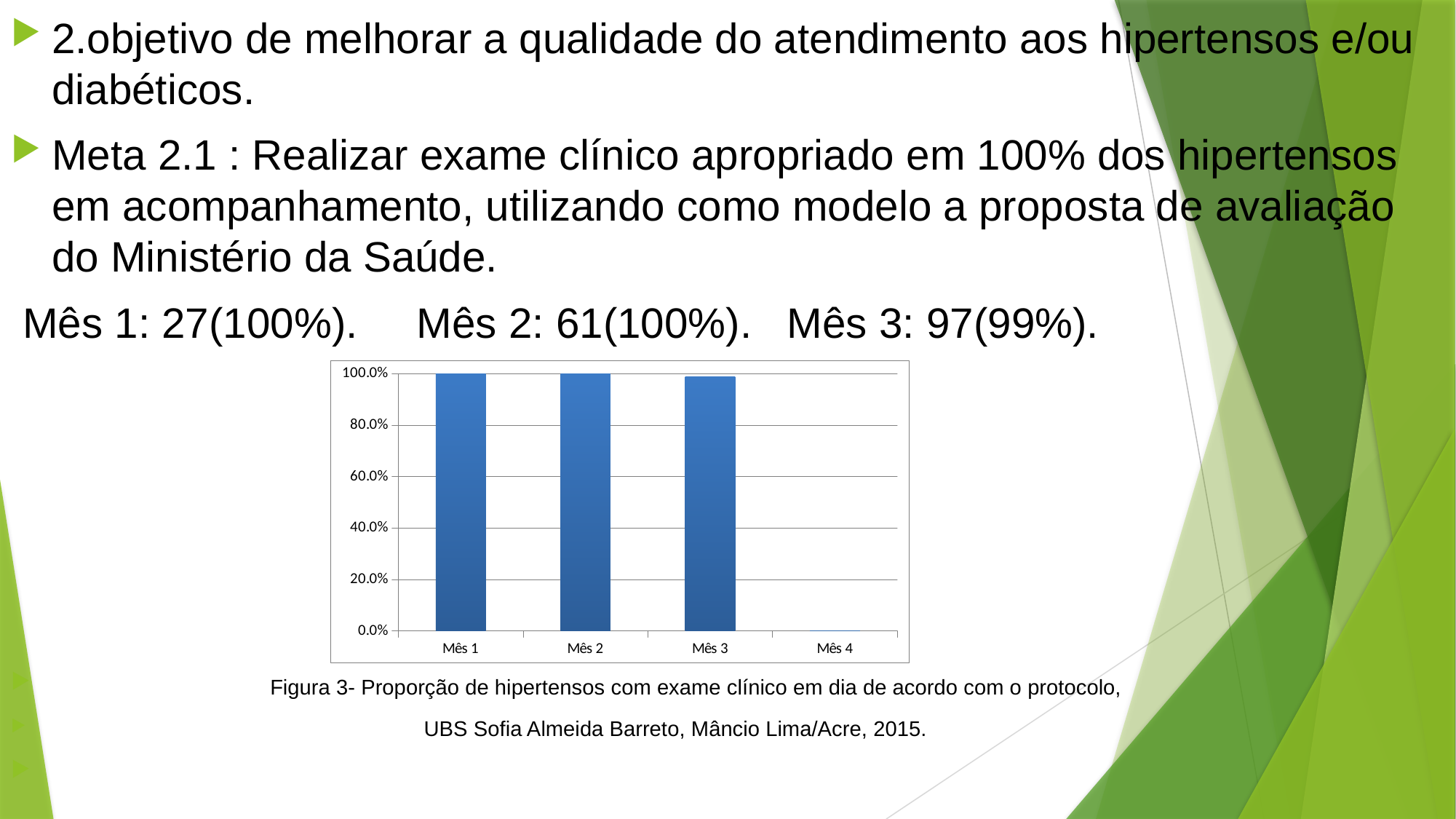

#
2.objetivo de melhorar a qualidade do atendimento aos hipertensos e/ou diabéticos.
Meta 2.1 : Realizar exame clínico apropriado em 100% dos hipertensos em acompanhamento, utilizando como modelo a proposta de avaliação do Ministério da Saúde.
 Mês 1: 27(100%).     Mês 2: 61(100%).   Mês 3: 97(99%).

                              Figura 3- Proporção de hipertensos com exame clínico em dia de acordo com o protocolo,
                                                              UBS Sofia Almeida Barreto, Mâncio Lima/Acre, 2015.

### Chart

| Category | Proporção de hipertensos com o exame clínico em dia de acordo com o protocolo |
|---|---|
| Mês 1 | 1.0 |
| Mês 2 | 1.0 |
| Mês 3 | 0.9897959183673469 |
| Mês 4 | 0.0 |